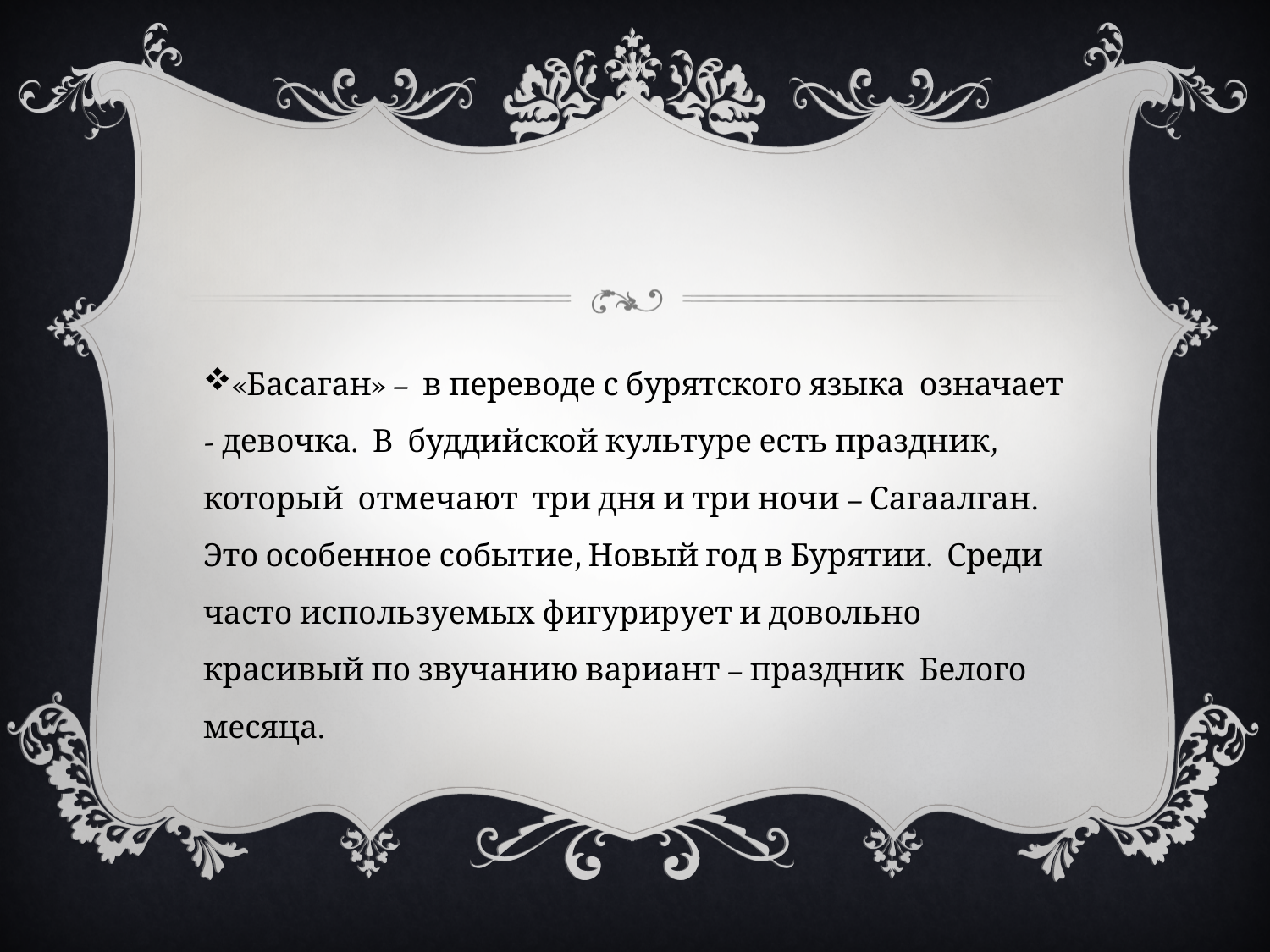

«Басаган» –  в переводе с бурятского языка  означает - девочка.  В  буддийской культуре есть праздник, который  отмечают  три дня и три ночи – Сагаалган.  Это особенное событие, Новый год в Бурятии.  Среди часто используемых фигурирует и довольно красивый по звучанию вариант – праздник  Белого месяца.